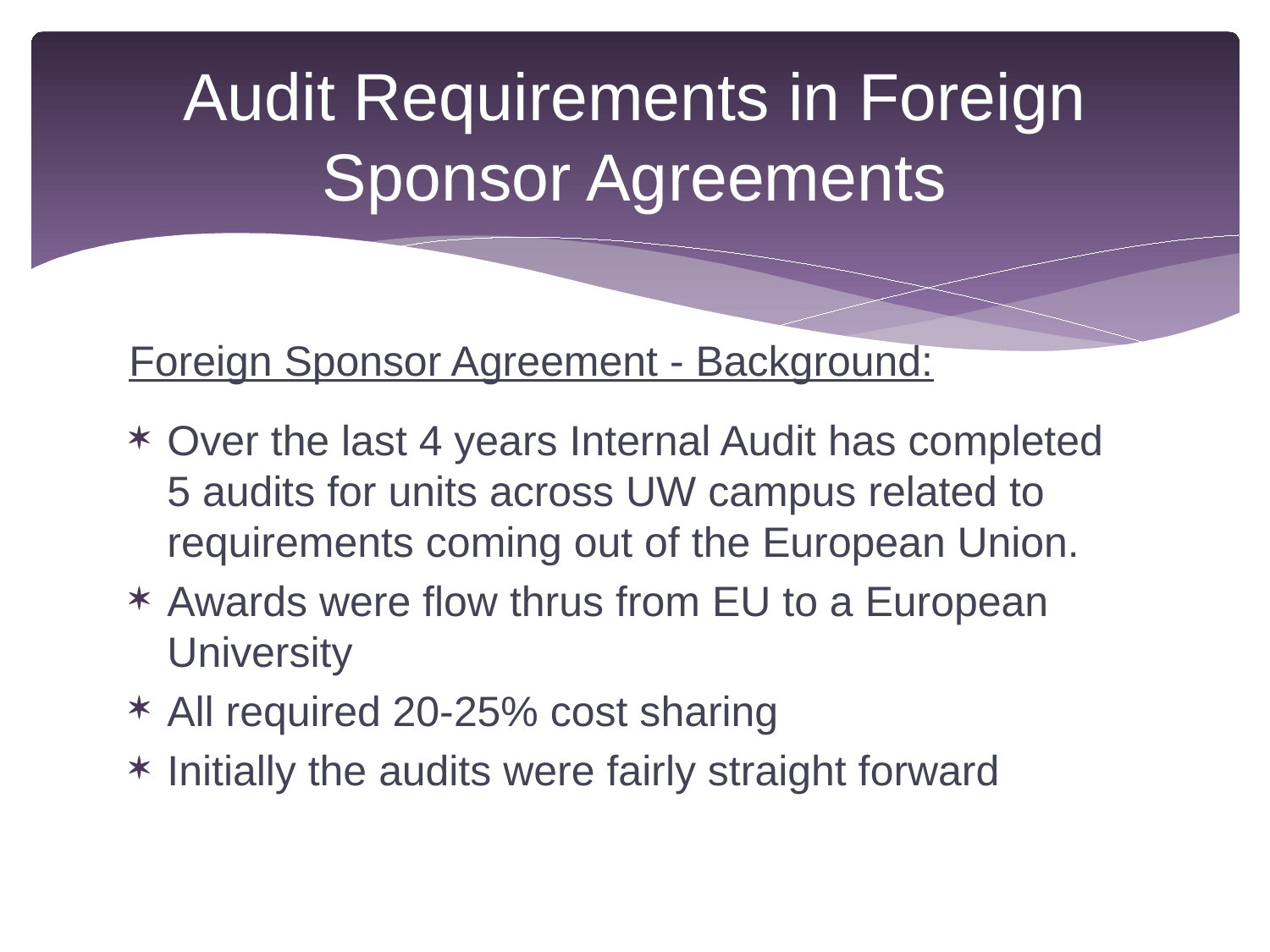

# Audit Requirements in Foreign Sponsor Agreements
Foreign Sponsor Agreement - Background:

Over the last 4 years Internal Audit has completed 5 audits for units across UW campus related to requirements coming out of the European Union.
Awards were flow thrus from EU to a European University
All required 20-25% cost sharing
Initially the audits were fairly straight forward